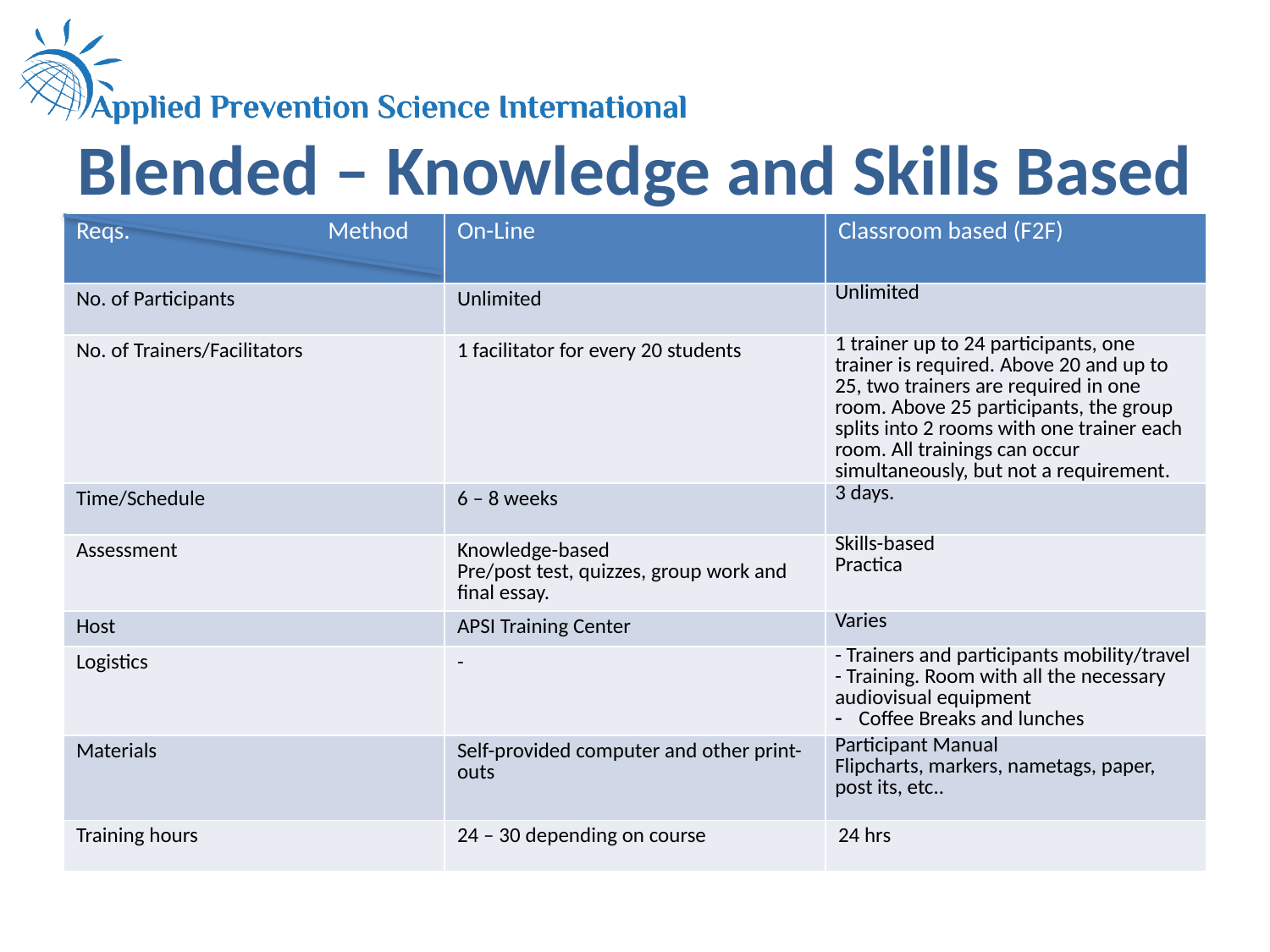

# Blended – Knowledge and Skills Based
| Reqs. Method | On-Line | Classroom based (F2F) |
| --- | --- | --- |
| No. of Participants | Unlimited | Unlimited |
| No. of Trainers/Facilitators | 1 facilitator for every 20 students | 1 trainer up to 24 participants, one trainer is required. Above 20 and up to 25, two trainers are required in one room. Above 25 participants, the group splits into 2 rooms with one trainer each room. All trainings can occur simultaneously, but not a requirement. |
| Time/Schedule | 6 – 8 weeks | 3 days. |
| Assessment | Knowledge-based Pre/post test, quizzes, group work and final essay. | Skills-based Practica |
| Host | APSI Training Center | Varies |
| Logistics | - | - Trainers and participants mobility/travel - Training. Room with all the necessary audiovisual equipment Coffee Breaks and lunches |
| Materials | Self-provided computer and other print-outs | Participant Manual Flipcharts, markers, nametags, paper, post its, etc.. |
| Training hours | 24 – 30 depending on course | 24 hrs |